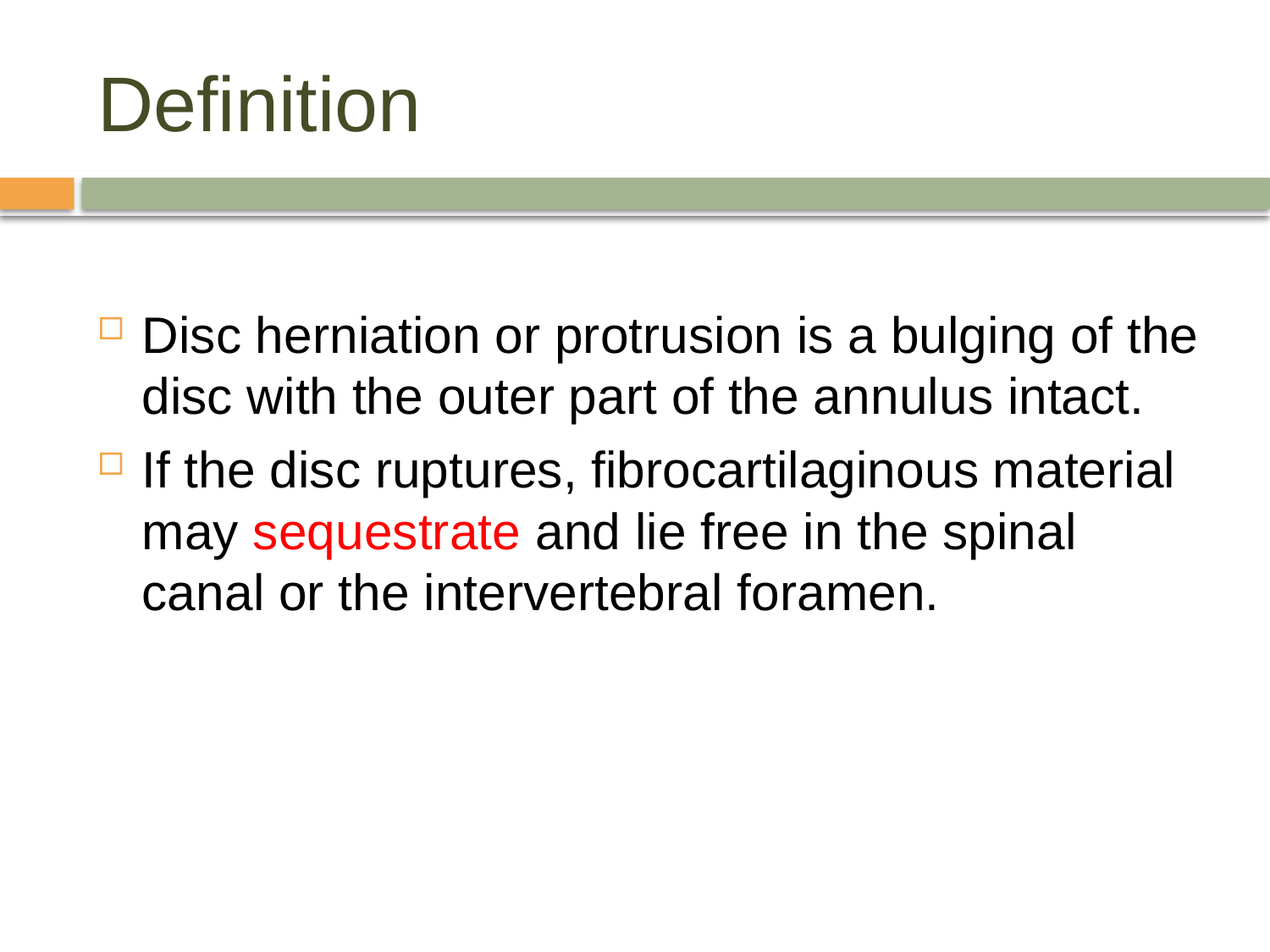

# Definition

Disc herniation or protrusion is a bulging of the disc with the outer part of the annulus intact.
If the disc ruptures, fibrocartilaginous material may sequestrate and lie free in the spinal canal or the intervertebral foramen.